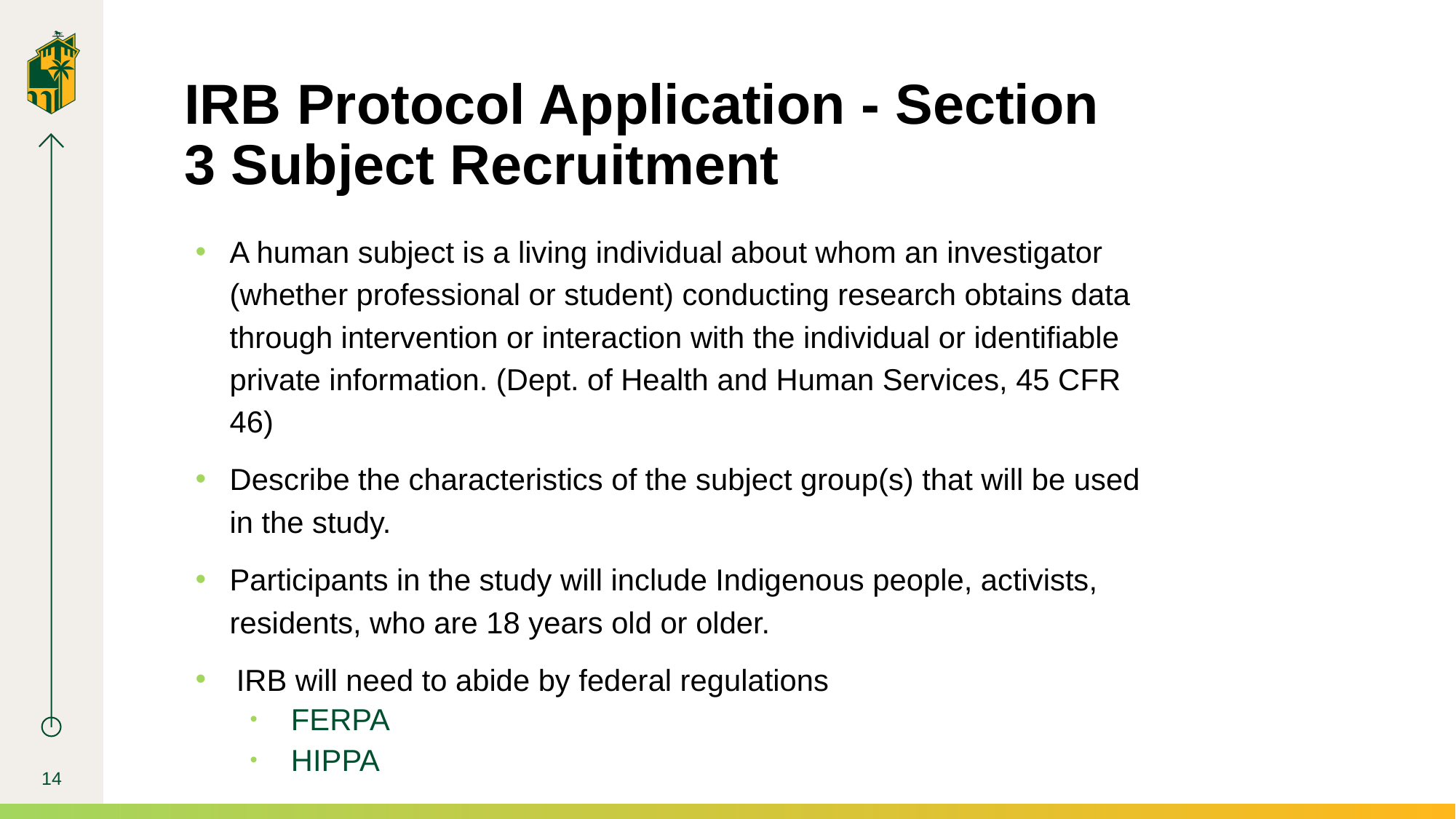

# IRB Protocol Application - Section 3 Subject Recruitment
A human subject is a living individual about whom an investigator (whether professional or student) conducting research obtains data through intervention or interaction with the individual or identifiable private information. (Dept. of Health and Human Services, 45 CFR 46)
Describe the characteristics of the subject group(s) that will be used in the study.
Participants in the study will include Indigenous people, activists, residents, who are 18 years old or older.
IRB will need to abide by federal regulations
FERPA
HIPPA
14